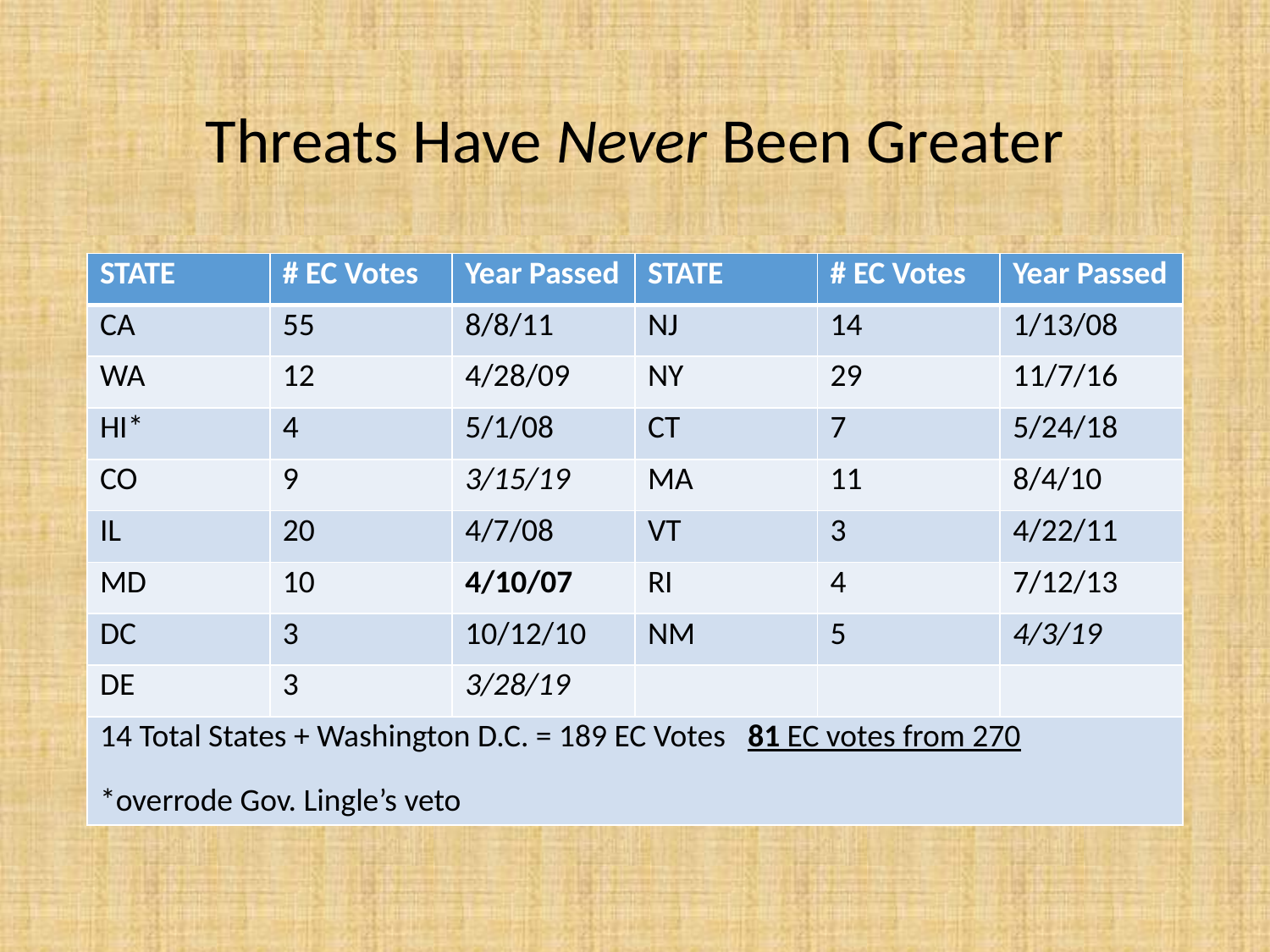

# Threats Have Never Been Greater
| STATE | # EC Votes | Year Passed | STATE | # EC Votes | Year Passed |
| --- | --- | --- | --- | --- | --- |
| CA | 55 | 8/8/11 | NJ | 14 | 1/13/08 |
| WA | 12 | 4/28/09 | NY | 29 | 11/7/16 |
| HI\* | 4 | 5/1/08 | CT | 7 | 5/24/18 |
| CO | 9 | 3/15/19 | MA | 11 | 8/4/10 |
| IL | 20 | 4/7/08 | VT | 3 | 4/22/11 |
| MD | 10 | 4/10/07 | RI | 4 | 7/12/13 |
| DC | 3 | 10/12/10 | NM | 5 | 4/3/19 |
| DE | 3 | 3/28/19 |  |  |  |
| 14 Total States + Washington D.C. = 189 EC Votes 81 EC votes from 270 \*overrode Gov. Lingle’s veto |  |  |  |  |  |